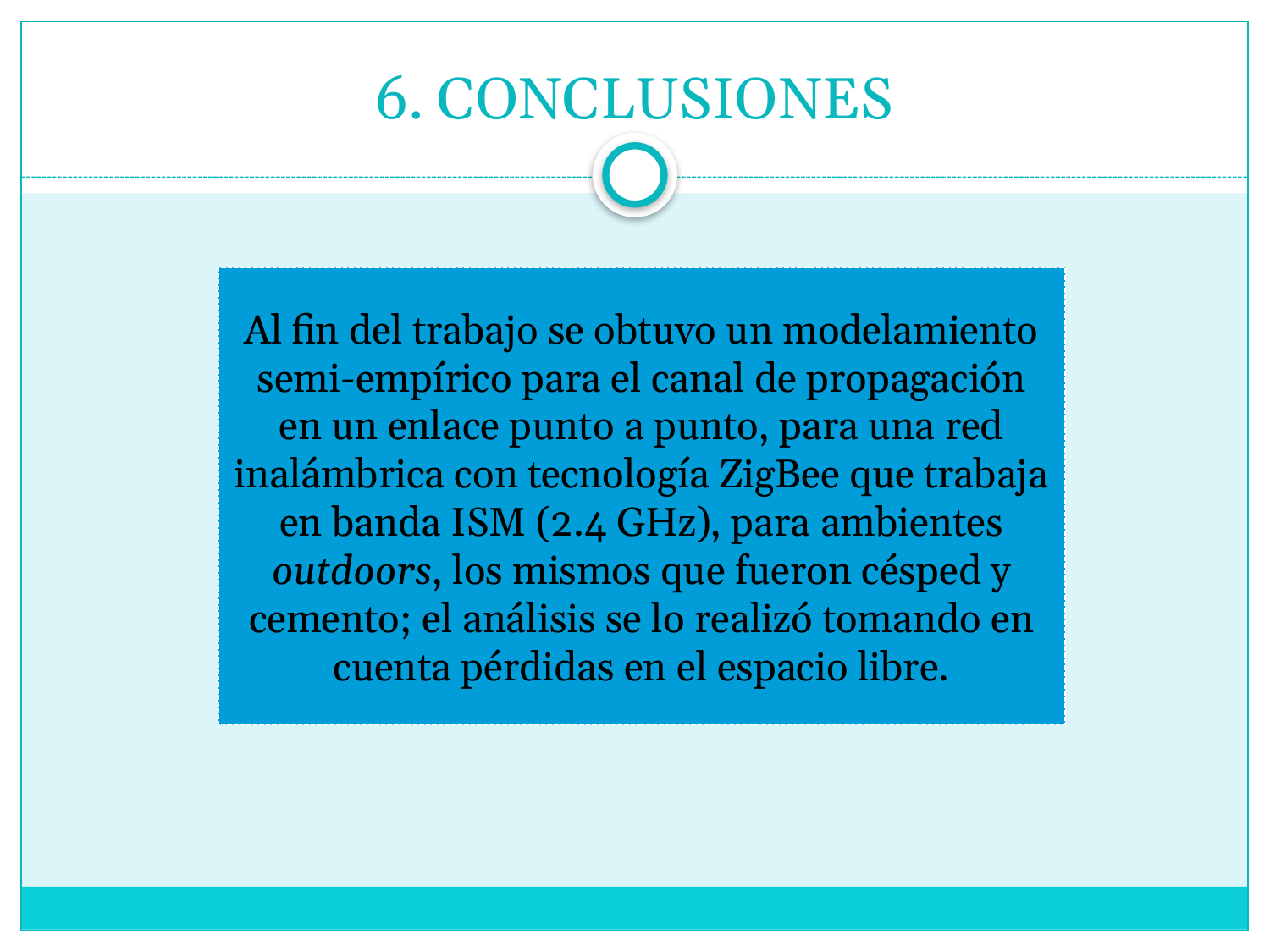

# 6. CONCLUSIONES
Al fin del trabajo se obtuvo un modelamiento semi-empírico para el canal de propagación en un enlace punto a punto, para una red inalámbrica con tecnología ZigBee que trabaja en banda ISM (2.4 GHz), para ambientes outdoors, los mismos que fueron césped y cemento; el análisis se lo realizó tomando en cuenta pérdidas en el espacio libre.